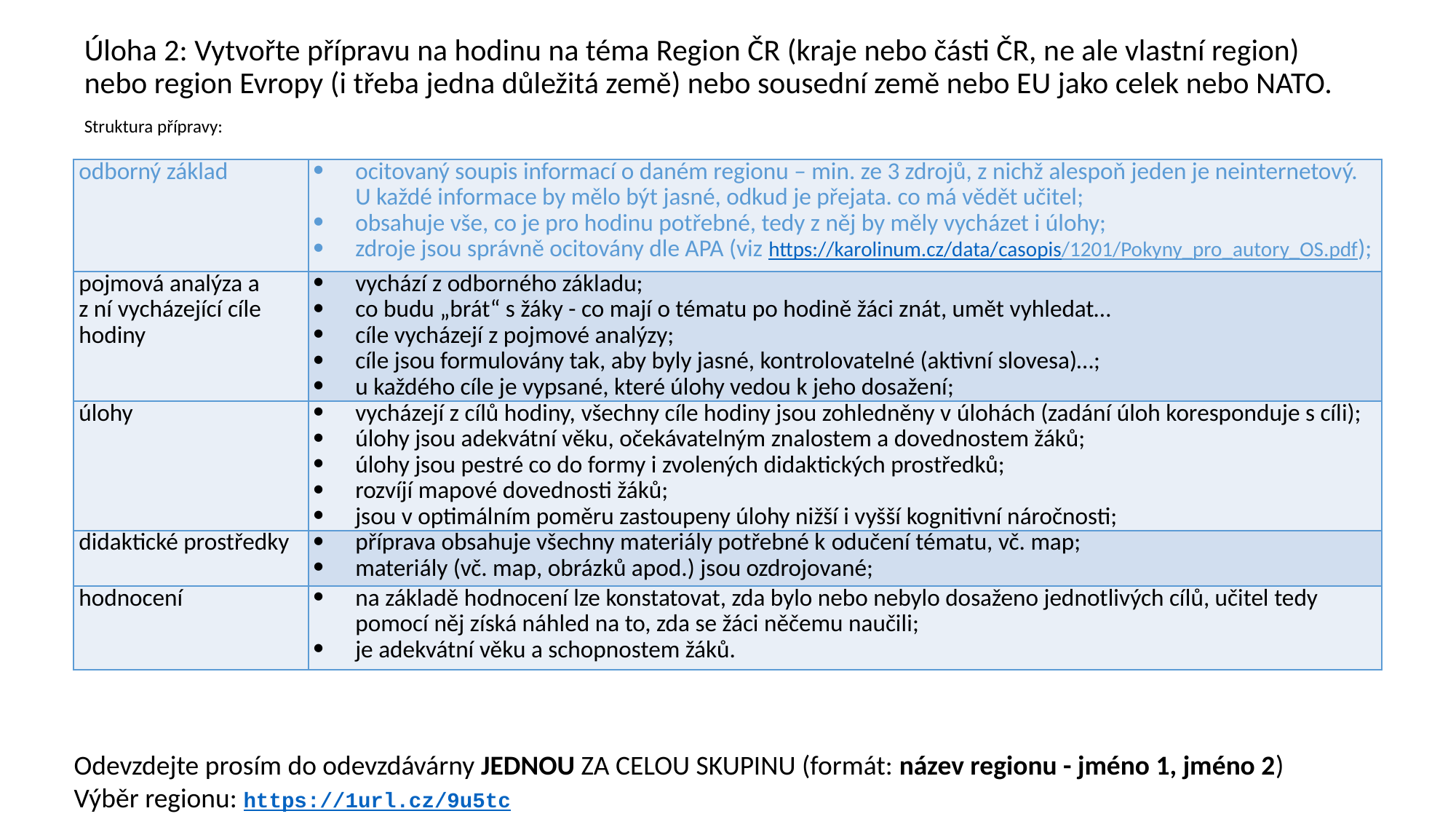

# Úloha 2: Vytvořte přípravu na hodinu na téma Region ČR (kraje nebo části ČR, ne ale vlastní region) nebo region Evropy (i třeba jedna důležitá země) nebo sousední země nebo EU jako celek nebo NATO. Struktura přípravy:
| odborný základ | ocitovaný soupis informací o daném regionu – min. ze 3 zdrojů, z nichž alespoň jeden je neinternetový. U každé informace by mělo být jasné, odkud je přejata. co má vědět učitel; obsahuje vše, co je pro hodinu potřebné, tedy z něj by měly vycházet i úlohy; zdroje jsou správně ocitovány dle APA (viz https://karolinum.cz/data/casopis/1201/Pokyny\_pro\_autory\_OS.pdf); |
| --- | --- |
| pojmová analýza a z ní vycházející cíle hodiny | vychází z odborného základu; co budu „brát“ s žáky - co mají o tématu po hodině žáci znát, umět vyhledat… cíle vycházejí z pojmové analýzy; cíle jsou formulovány tak, aby byly jasné, kontrolovatelné (aktivní slovesa)…; u každého cíle je vypsané, které úlohy vedou k jeho dosažení; |
| úlohy | vycházejí z cílů hodiny, všechny cíle hodiny jsou zohledněny v úlohách (zadání úloh koresponduje s cíli); úlohy jsou adekvátní věku, očekávatelným znalostem a dovednostem žáků; úlohy jsou pestré co do formy i zvolených didaktických prostředků; rozvíjí mapové dovednosti žáků; jsou v optimálním poměru zastoupeny úlohy nižší i vyšší kognitivní náročnosti; |
| didaktické prostředky | příprava obsahuje všechny materiály potřebné k odučení tématu, vč. map; materiály (vč. map, obrázků apod.) jsou ozdrojované; |
| hodnocení | na základě hodnocení lze konstatovat, zda bylo nebo nebylo dosaženo jednotlivých cílů, učitel tedy pomocí něj získá náhled na to, zda se žáci něčemu naučili; je adekvátní věku a schopnostem žáků. |
Odevzdejte prosím do odevzdávárny JEDNOU ZA CELOU SKUPINU (formát: název regionu - jméno 1, jméno 2)
Výběr regionu: https://1url.cz/9u5tc